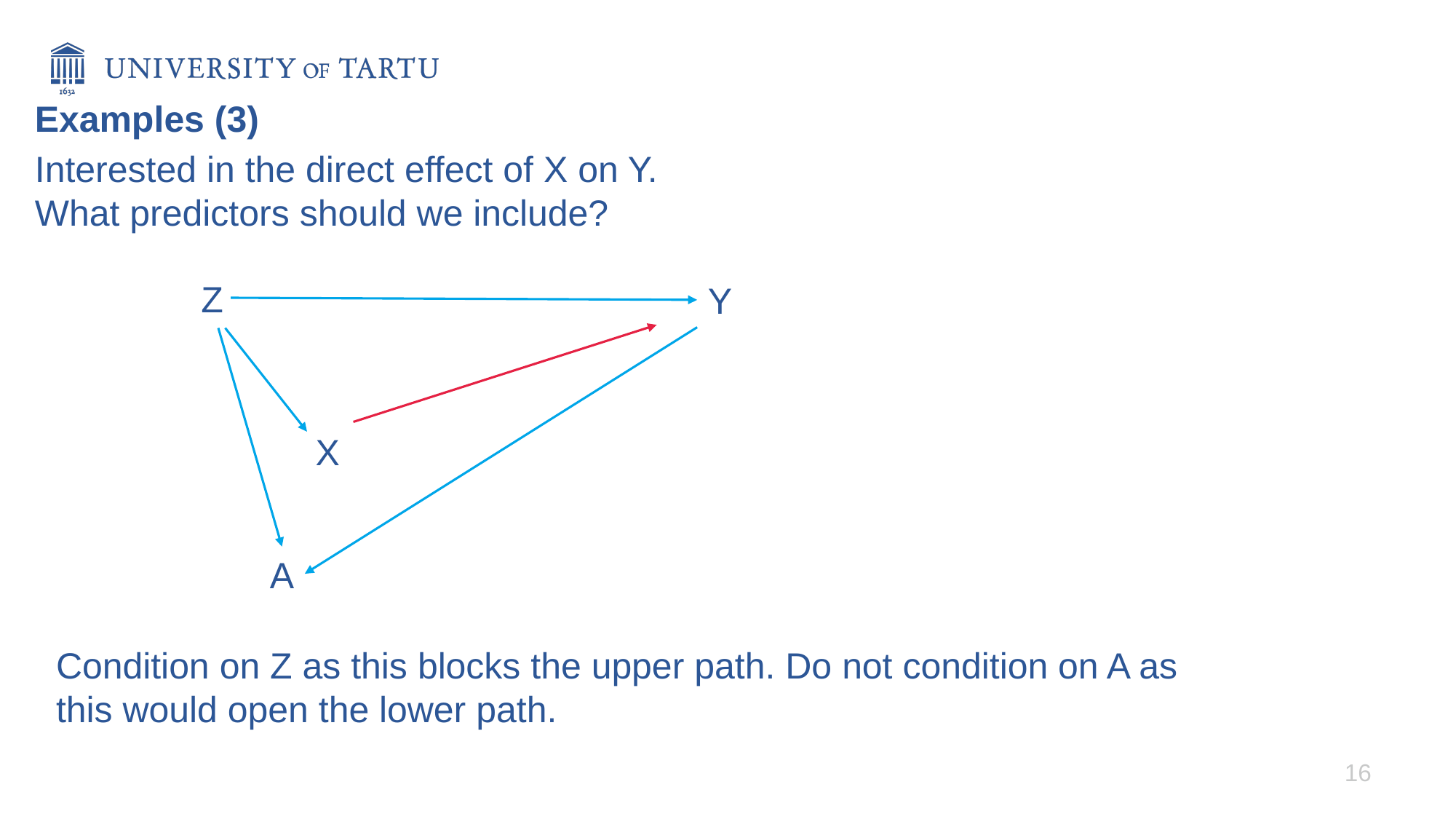

Examples (3)
Interested in the direct effect of X on Y.
What predictors should we include?
Z
Y
X
A
Condition on Z as this blocks the upper path. Do not condition on A as this would open the lower path.
16